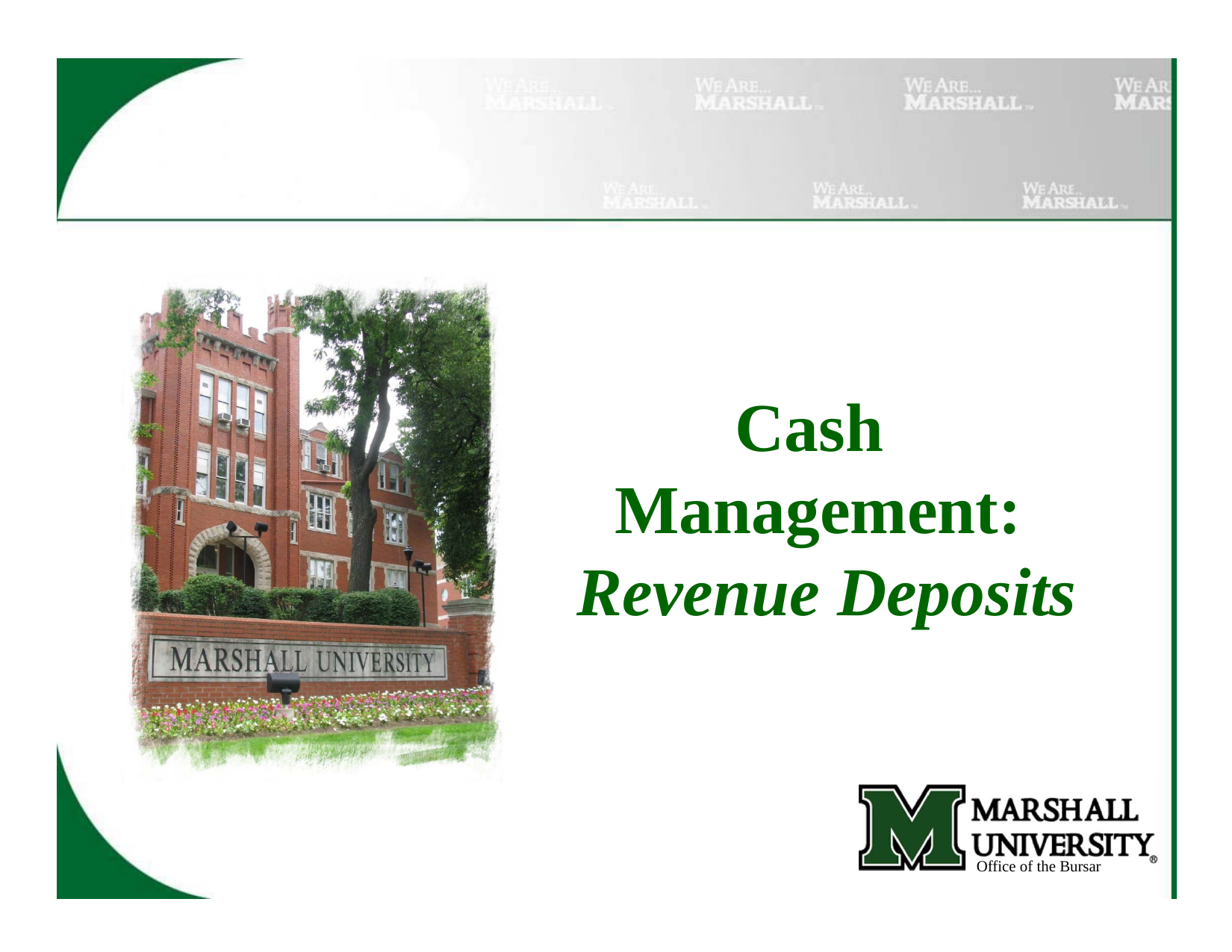

Cash   Management:  Revenue Deposits
Office of the Bursar